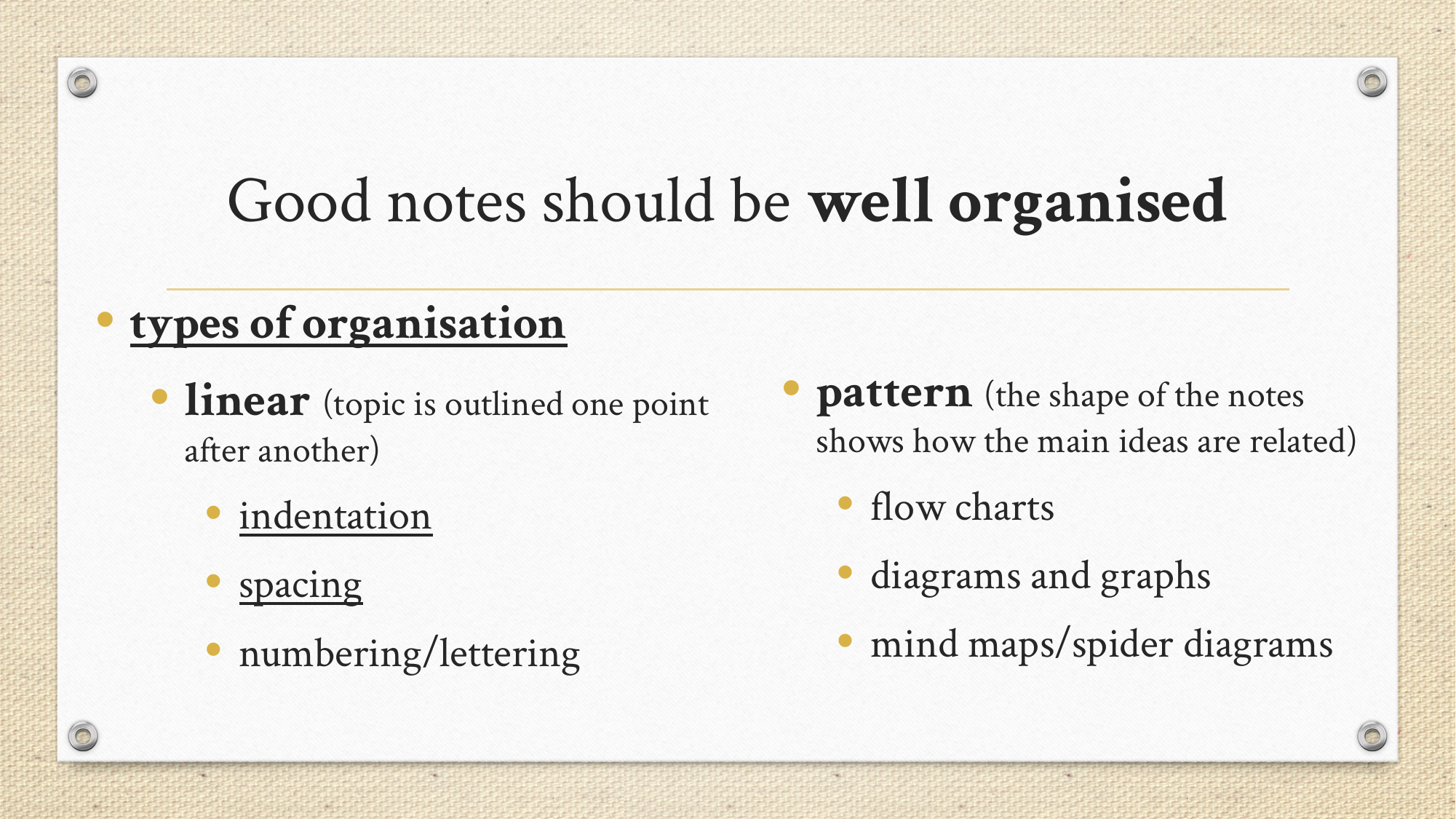

# Good notes should be well organised
types of organisation
linear (topic is outlined one point after another)
indentation
spacing
numbering/lettering

pattern (the shape of the notes shows how the main ideas are related)
flow charts
diagrams and graphs
mind maps/spider diagrams